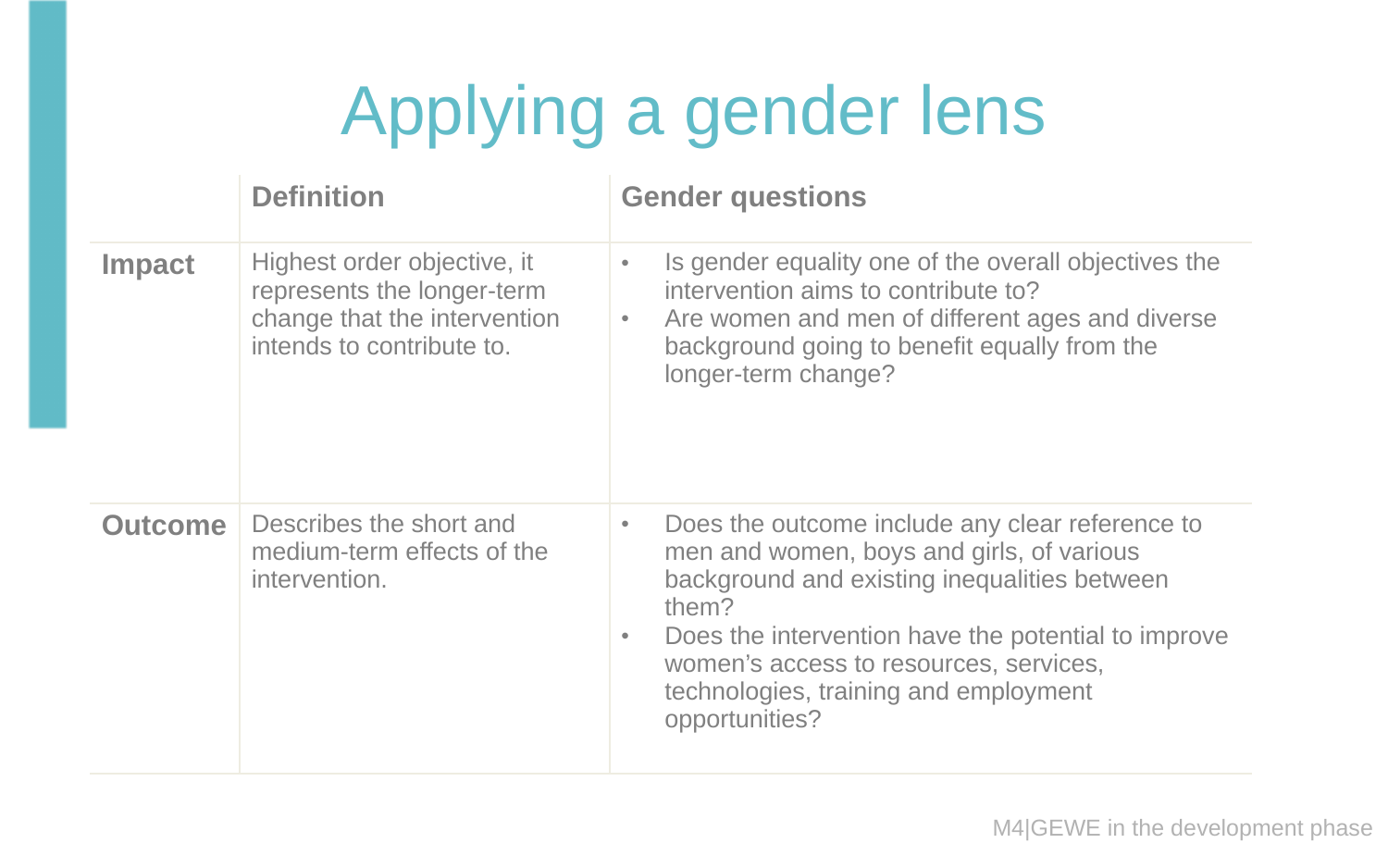

# Applying a gender lens
|  | Definition | Gender questions |
| --- | --- | --- |
| Impact | Highest order objective, it represents the longer-term change that the intervention intends to contribute to. | Is gender equality one of the overall objectives the intervention aims to contribute to? Are women and men of different ages and diverse background going to benefit equally from the longer-term change? |
| Outcome | Describes the short and medium-term effects of the intervention. | Does the outcome include any clear reference to men and women, boys and girls, of various background and existing inequalities between them? Does the intervention have the potential to improve women’s access to resources, services, technologies, training and employment opportunities? |
M4|GEWE in the development phase